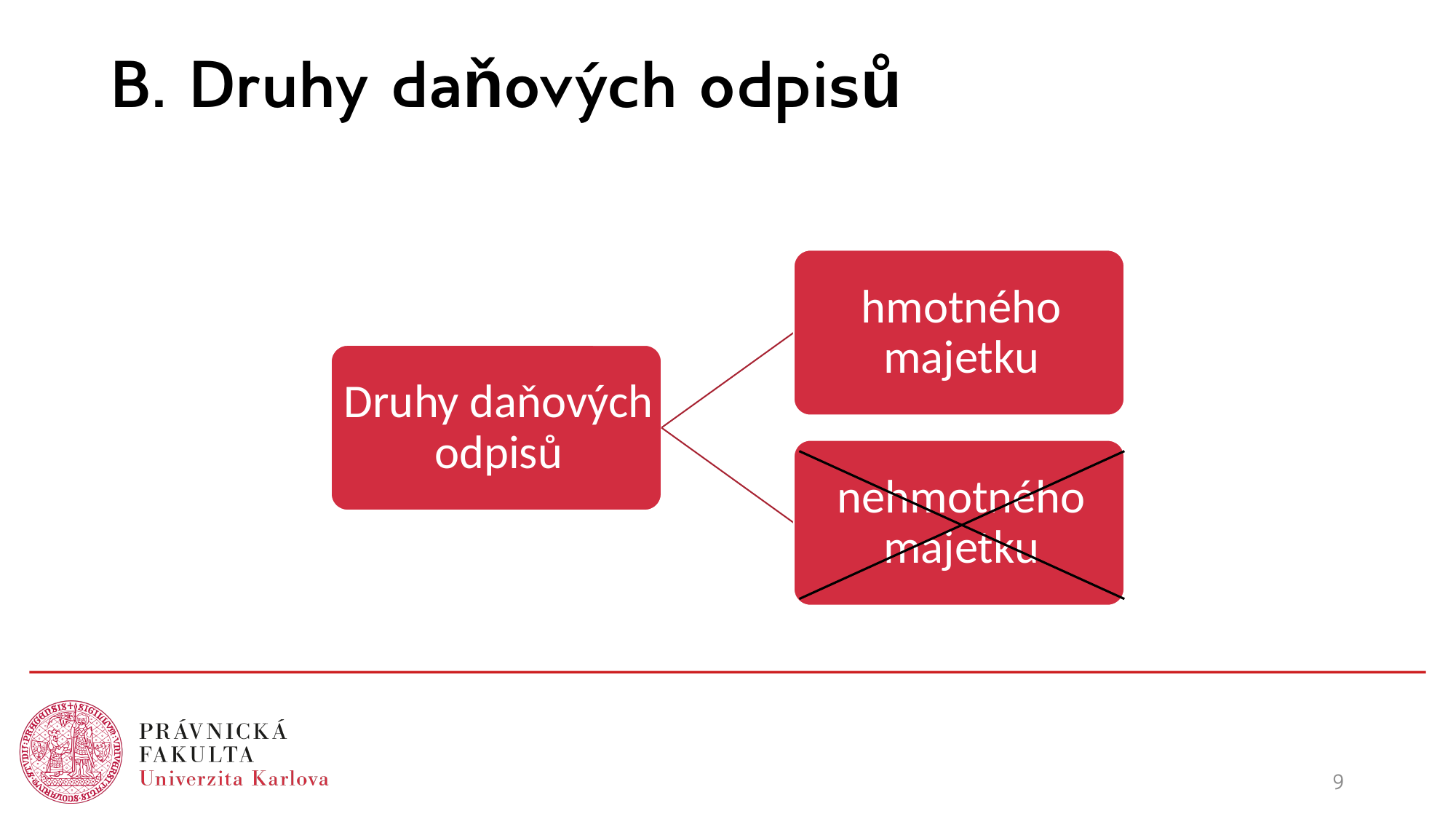

# B. Druhy daňových odpisů

Druhy daňových odpisů

hmotného majetku

nehmotného majetku
9